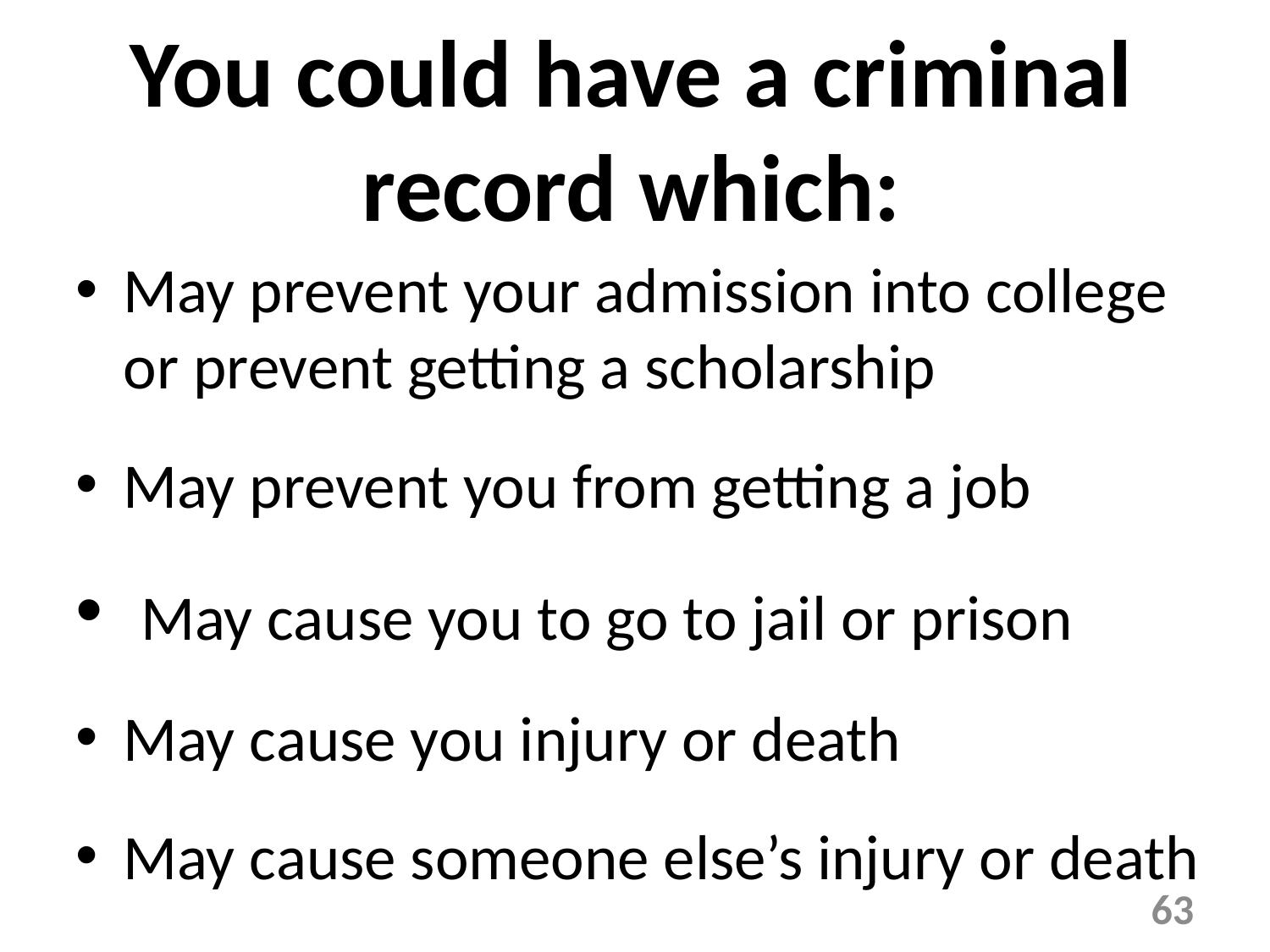

# You could have a criminal record which:
May prevent your admission into college or prevent getting a scholarship
May prevent you from getting a job
 May cause you to go to jail or prison
May cause you injury or death
May cause someone else’s injury or death

63